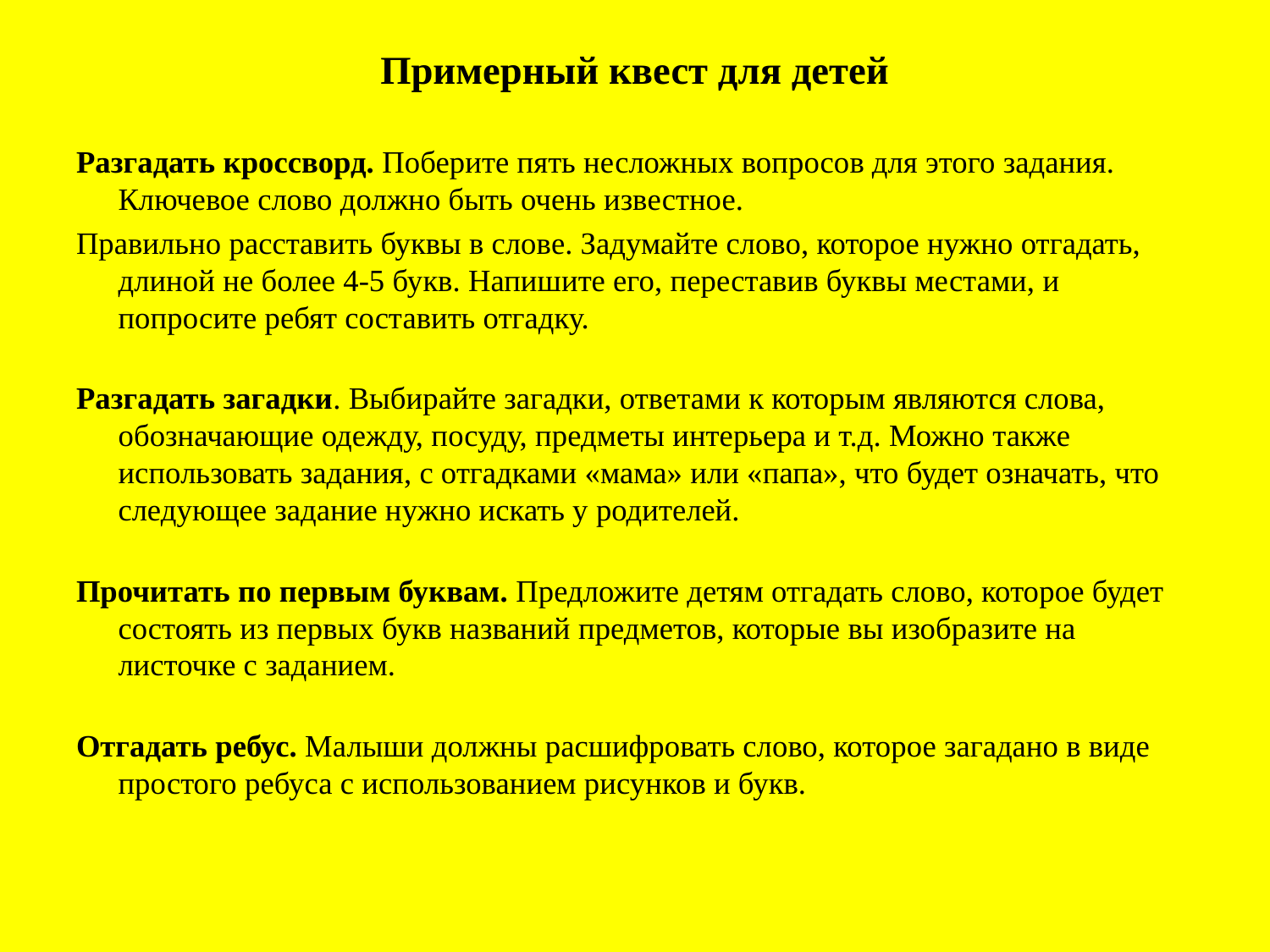

# Примерный квест для детей
Разгадать кроссворд. Поберите пять несложных вопросов для этого задания. Ключевое слово должно быть очень известное.
Правильно расставить буквы в слове. Задумайте слово, которое нужно отгадать, длиной не более 4-5 букв. Напишите его, переставив буквы местами, и попросите ребят составить отгадку.
Разгадать загадки. Выбирайте загадки, ответами к которым являются слова, обозначающие одежду, посуду, предметы интерьера и т.д. Можно также использовать задания, с отгадками «мама» или «папа», что будет означать, что следующее задание нужно искать у родителей.
Прочитать по первым буквам. Предложите детям отгадать слово, которое будет состоять из первых букв названий предметов, которые вы изобразите на листочке с заданием.
Отгадать ребус. Малыши должны расшифровать слово, которое загадано в виде простого ребуса с использованием рисунков и букв.